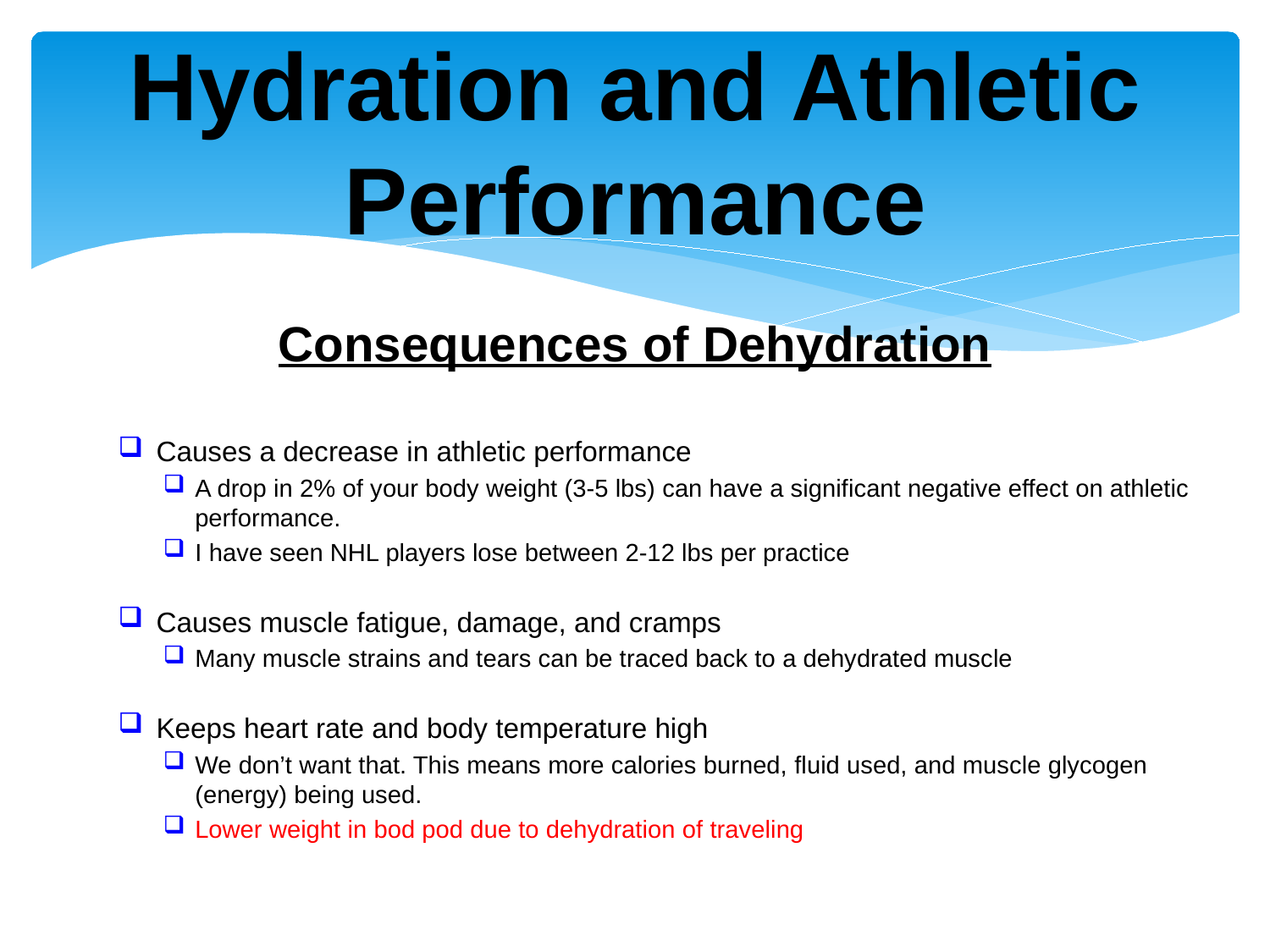

# Hydration and Athletic Performance
Consequences of Dehydration

Causes a decrease in athletic performance
A drop in 2% of your body weight (3-5 lbs) can have a significant negative effect on athletic performance.
I have seen NHL players lose between 2-12 lbs per practice

Causes muscle fatigue, damage, and cramps
Many muscle strains and tears can be traced back to a dehydrated muscle

Keeps heart rate and body temperature high
We don’t want that. This means more calories burned, fluid used, and muscle glycogen (energy) being used.
Lower weight in bod pod due to dehydration of traveling